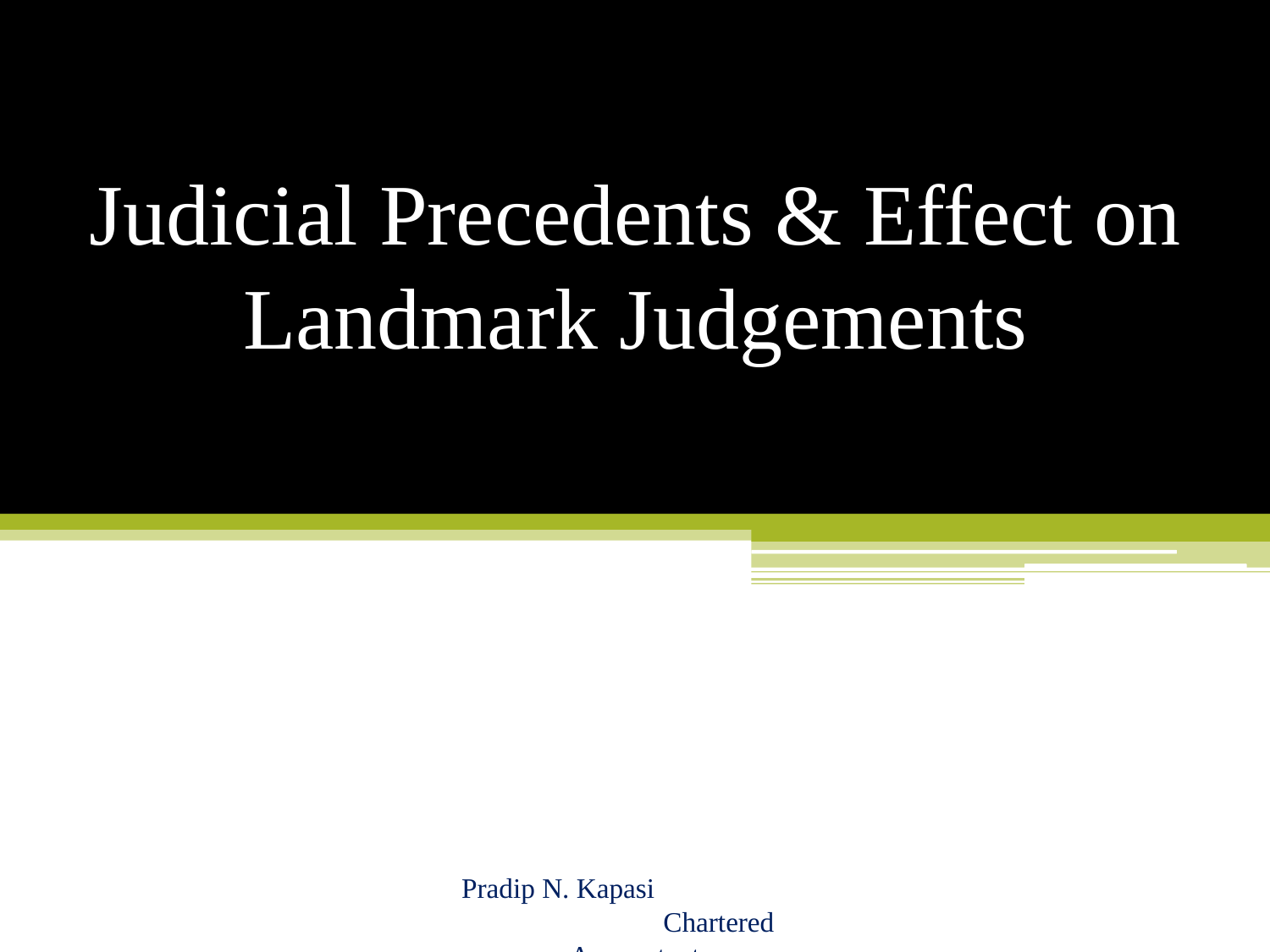

# Judicial Precedents & Effect on Landmark Judgements
Pradip N. Kapasi                                               Chartered Accountant